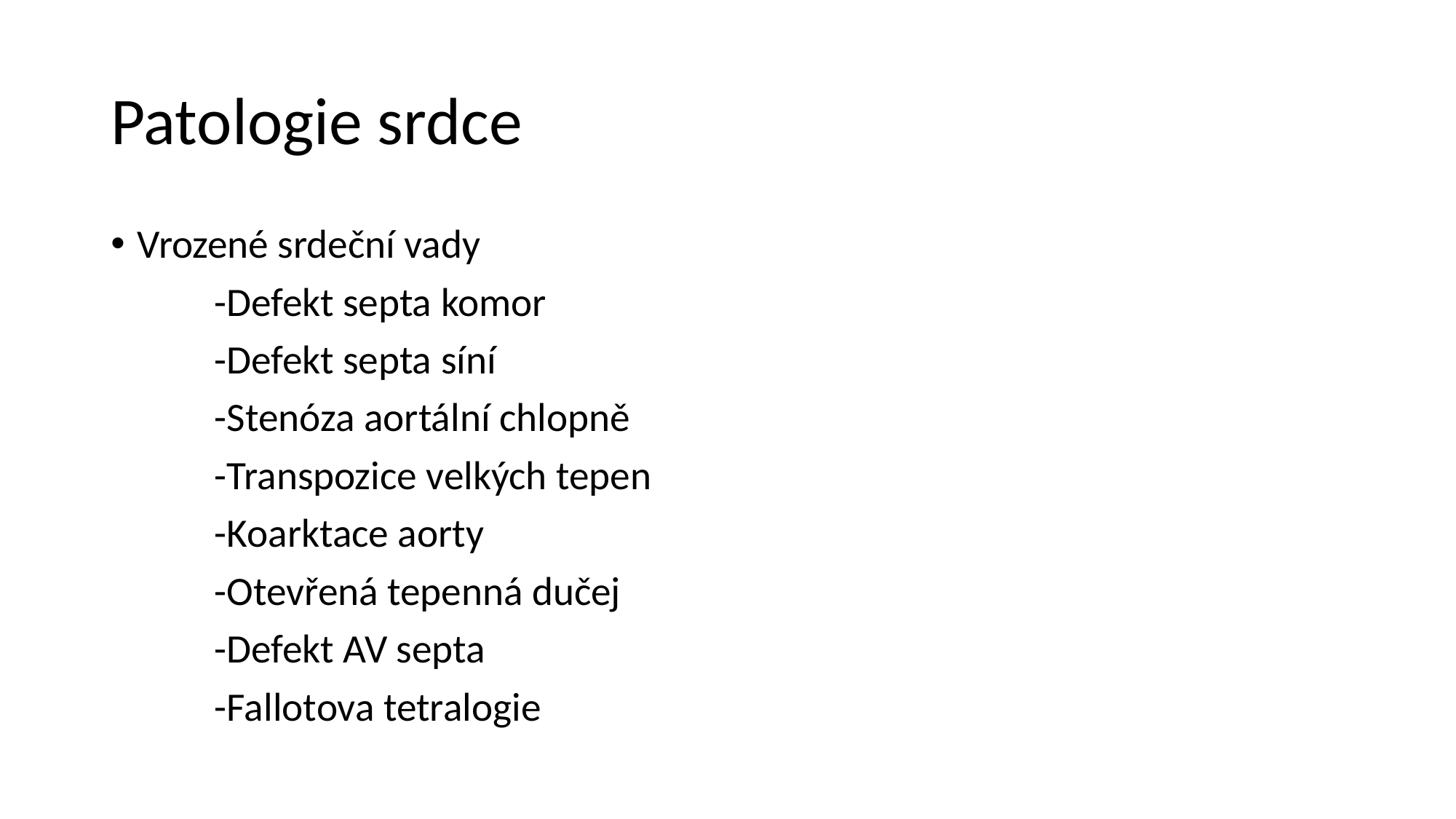

# Patologie srdce
Vrozené srdeční vady
	-Defekt septa komor
	-Defekt septa síní
	-Stenóza aortální chlopně
	-Transpozice velkých tepen
	-Koarktace aorty
	-Otevřená tepenná dučej
	-Defekt AV septa
	-Fallotova tetralogie